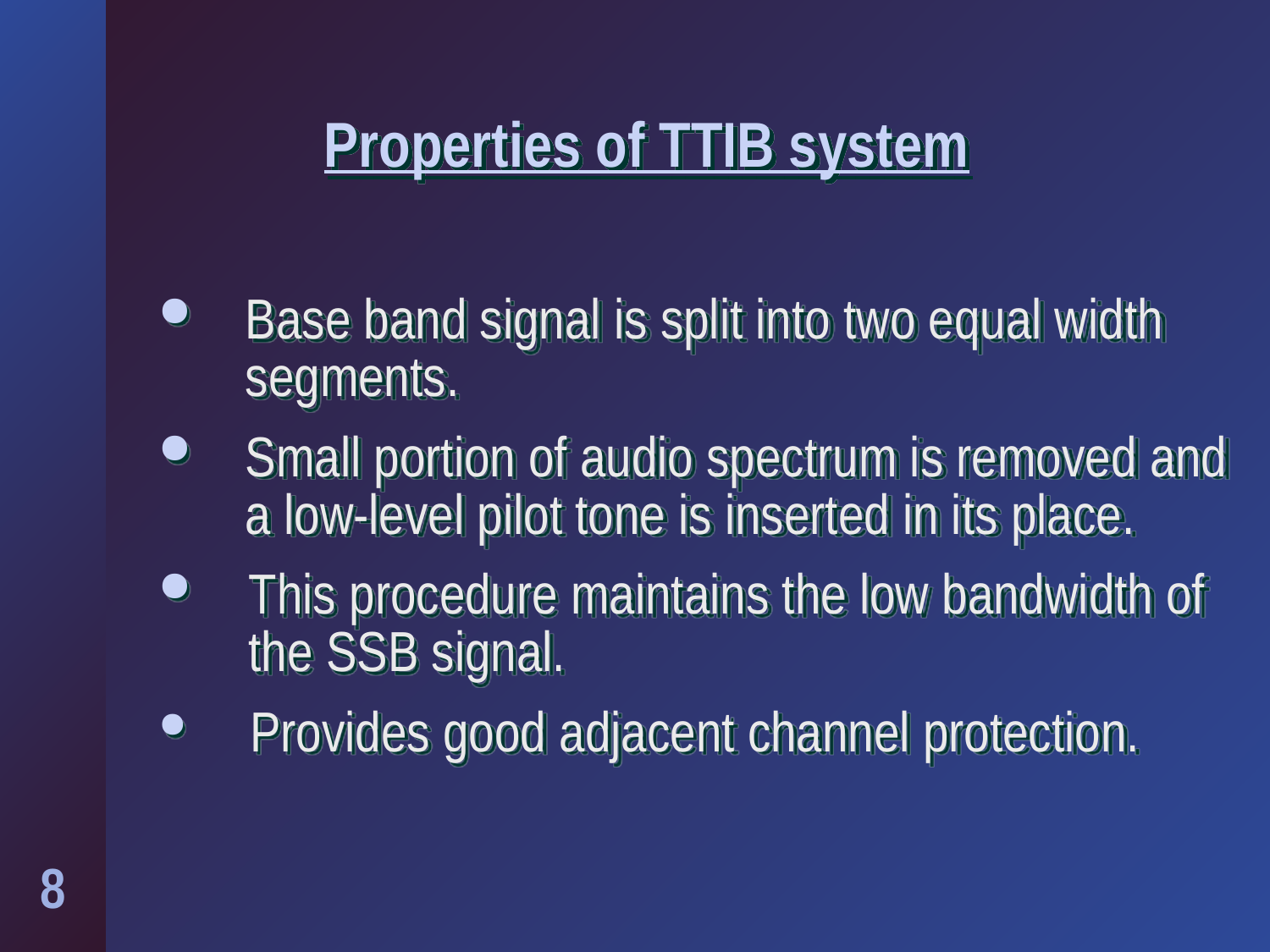

# Properties of TTIB system

Base band signal is split into two equal width segments.
Small portion of audio spectrum is removed and  a low-level pilot tone is inserted in its place.
This procedure maintains the low bandwidth of   the SSB signal.
  Provides good adjacent channel protection.